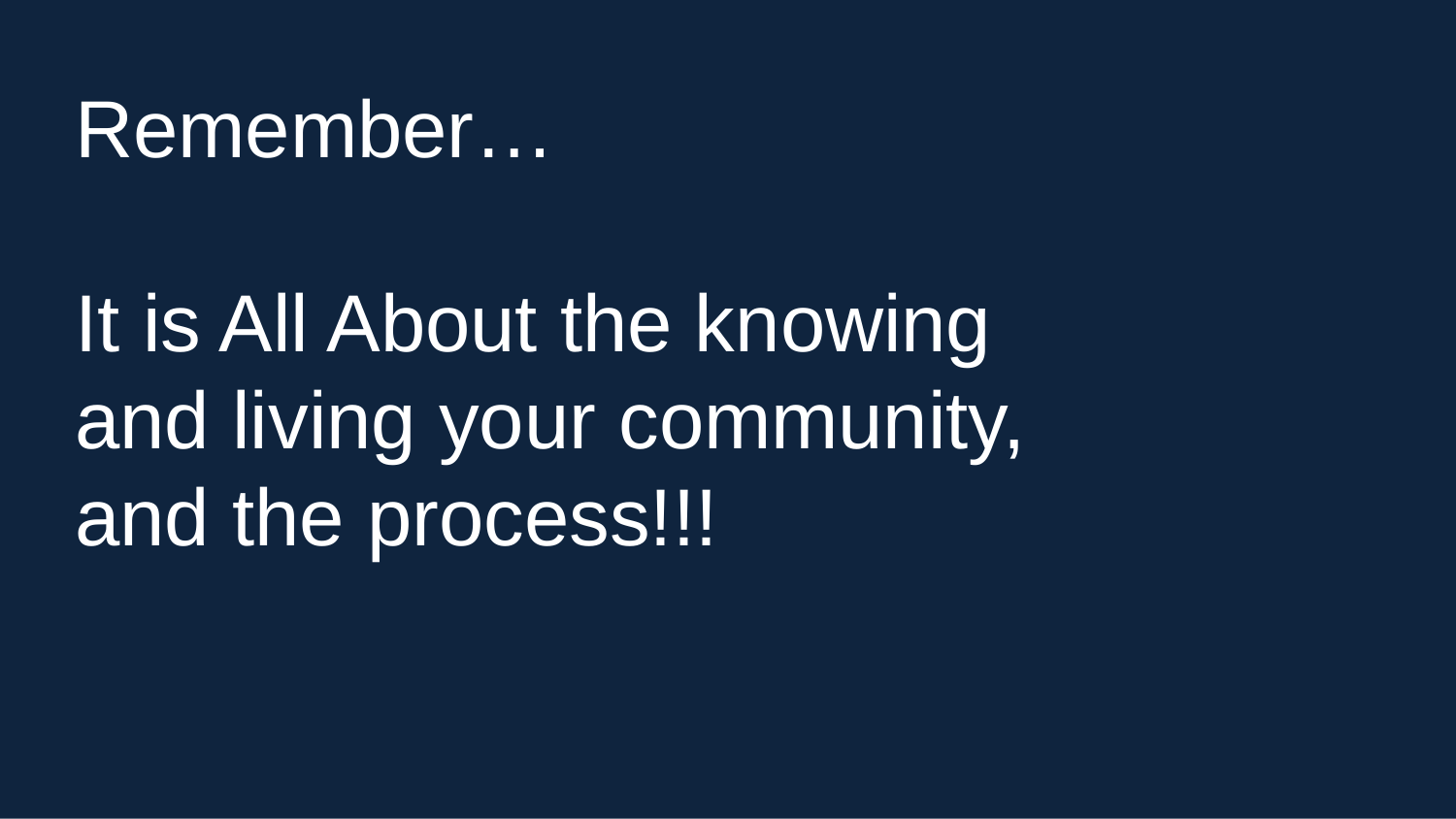

Remember…

It is All About the knowing and living your community, and the process!!!